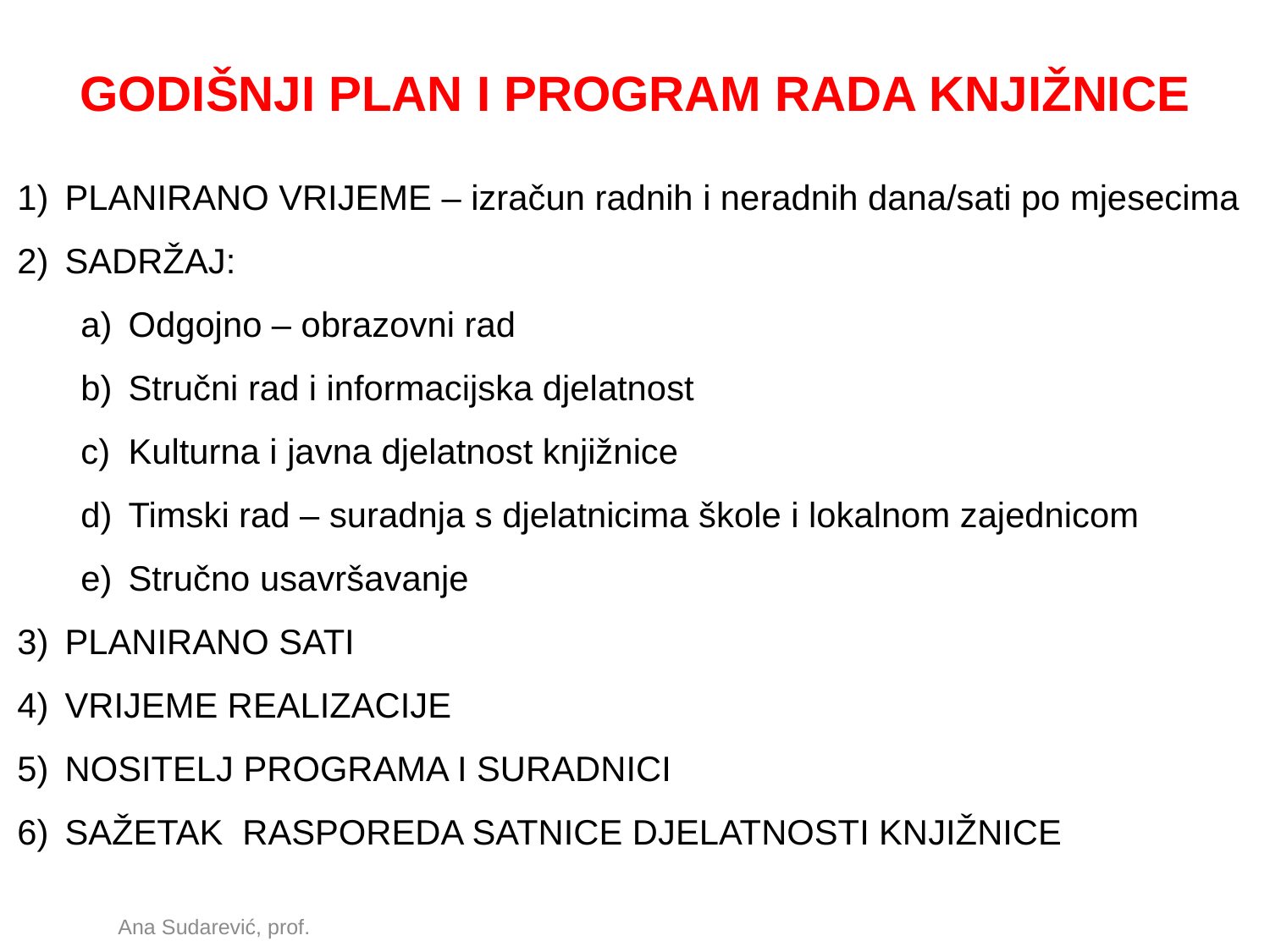

GODIŠNJI PLAN I PROGRAM RADA KNJIŽNICE
PLANIRANO VRIJEME – izračun radnih i neradnih dana/sati po mjesecima
SADRŽAJ:
Odgojno – obrazovni rad
Stručni rad i informacijska djelatnost
Kulturna i javna djelatnost knjižnice
Timski rad – suradnja s djelatnicima škole i lokalnom zajednicom
Stručno usavršavanje
PLANIRANO SATI
VRIJEME REALIZACIJE
NOSITELJ PROGRAMA I SURADNICI
SAŽETAK  RASPOREDA SATNICE DJELATNOSTI KNJIŽNICE
Ana Sudarević, prof.